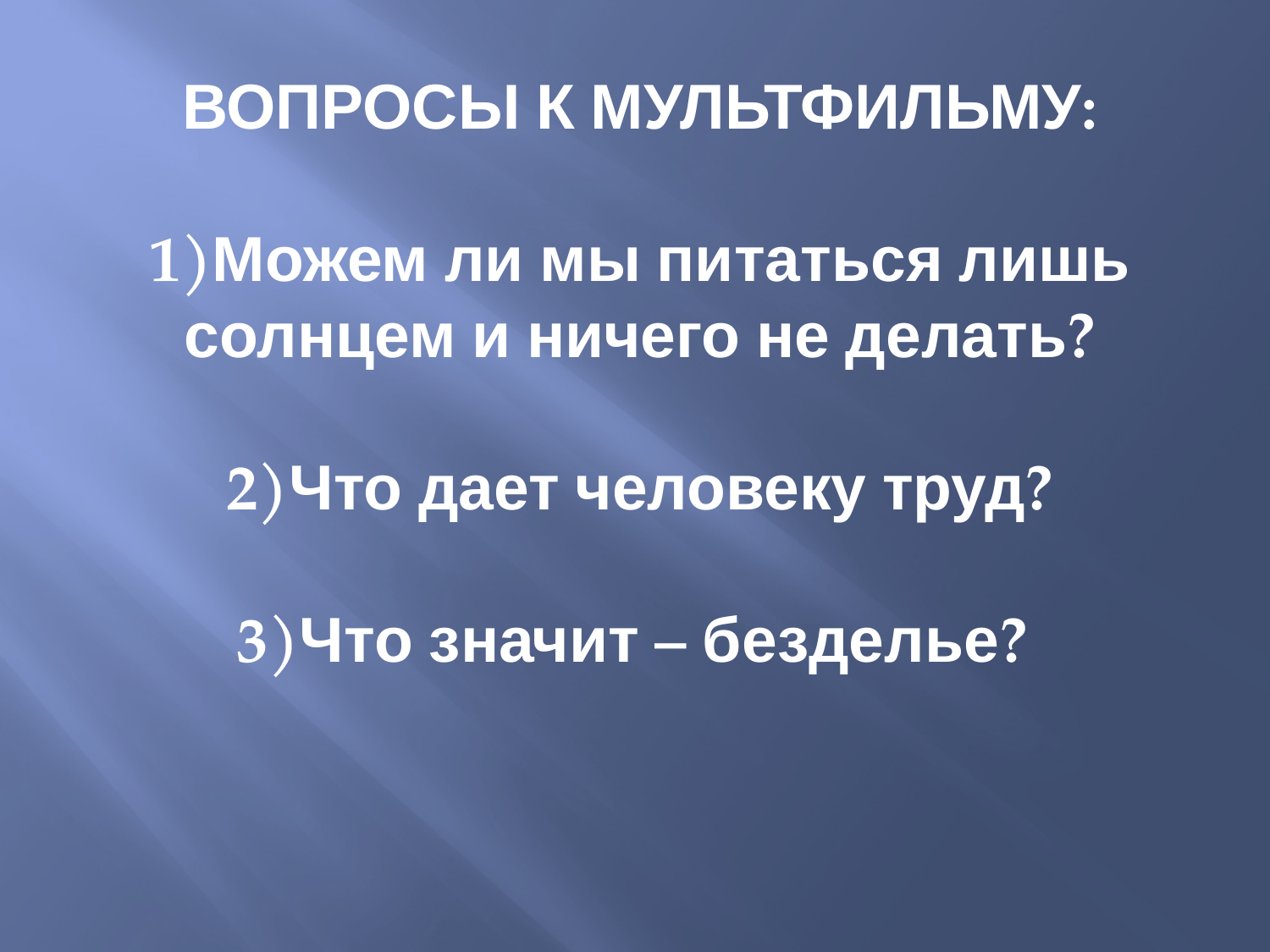

ВОПРОСЫ К МУЛЬТФИЛЬМУ:

1)Можем ли мы питаться лишь солнцем и ничего не делать?

2)Что дает человеку труд?

3)Что значит – безделье?